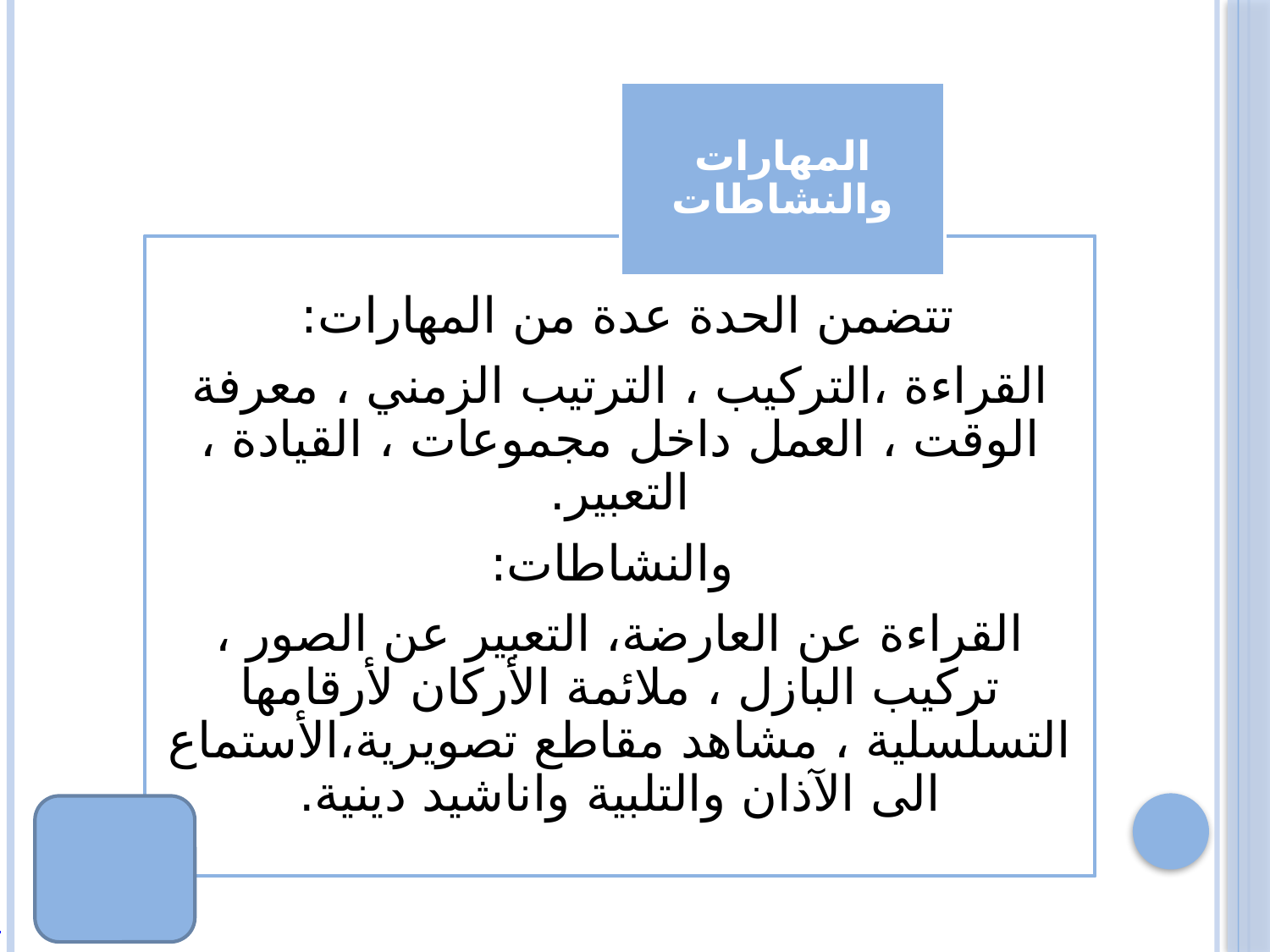

المهارات والنشاطات

تتضمن الحدة عدة من المهارات:
القراءة ،التركيب ، الترتيب الزمني ، معرفة الوقت ، العمل داخل مجموعات ، القيادة ، التعبير.
 والنشاطات:
القراءة عن العارضة، التعبير عن الصور ، تركيب البازل ، ملائمة الأركان لأرقامها التسلسلية ، مشاهد مقاطع تصويرية،الأستماع الى الآذان والتلبية واناشيد دينية.
عودة لبطاقة (8)